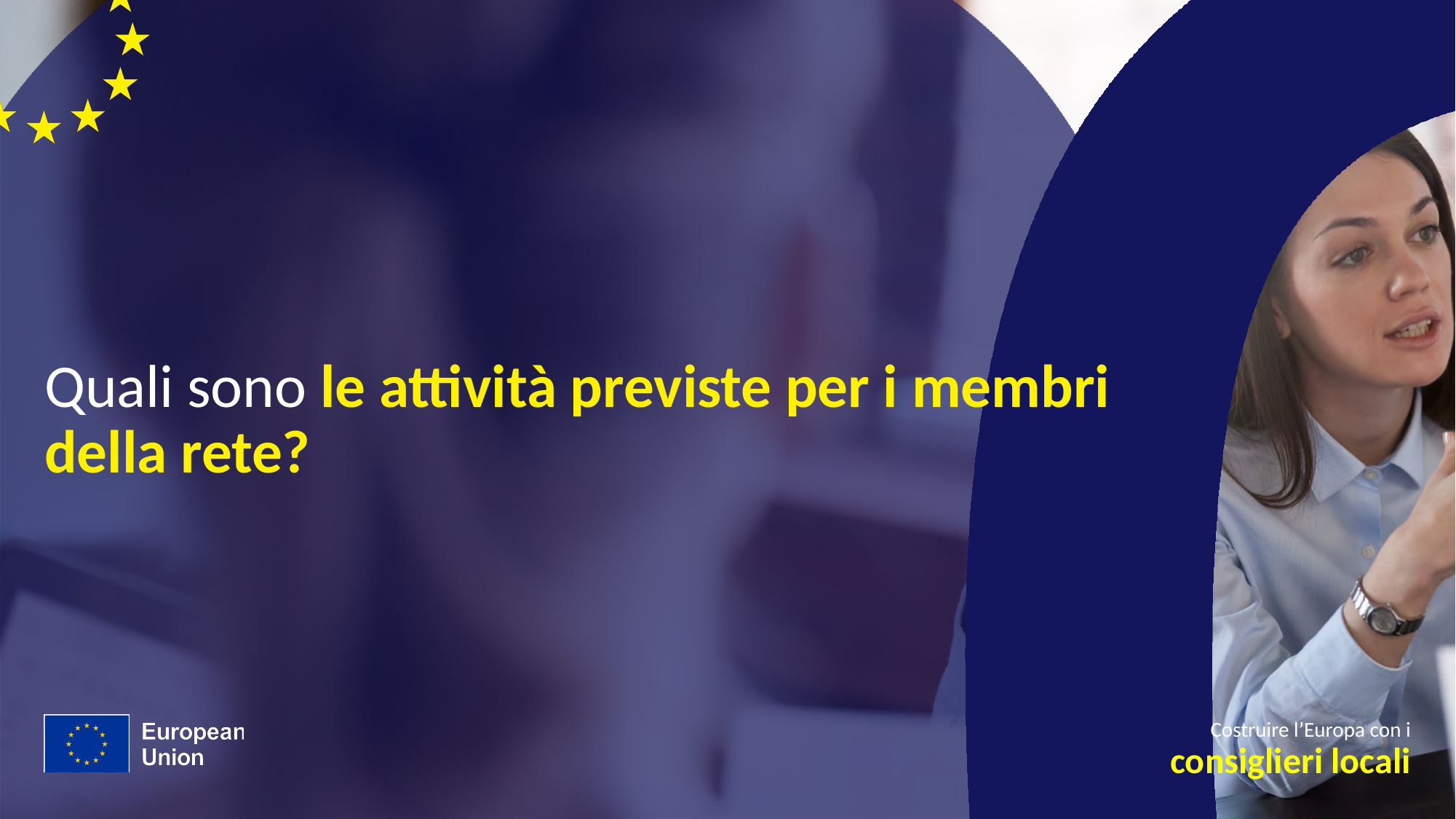

# Quali sono le attività previste per i membri della rete?
Costruire l’Europa con i
consiglieri locali